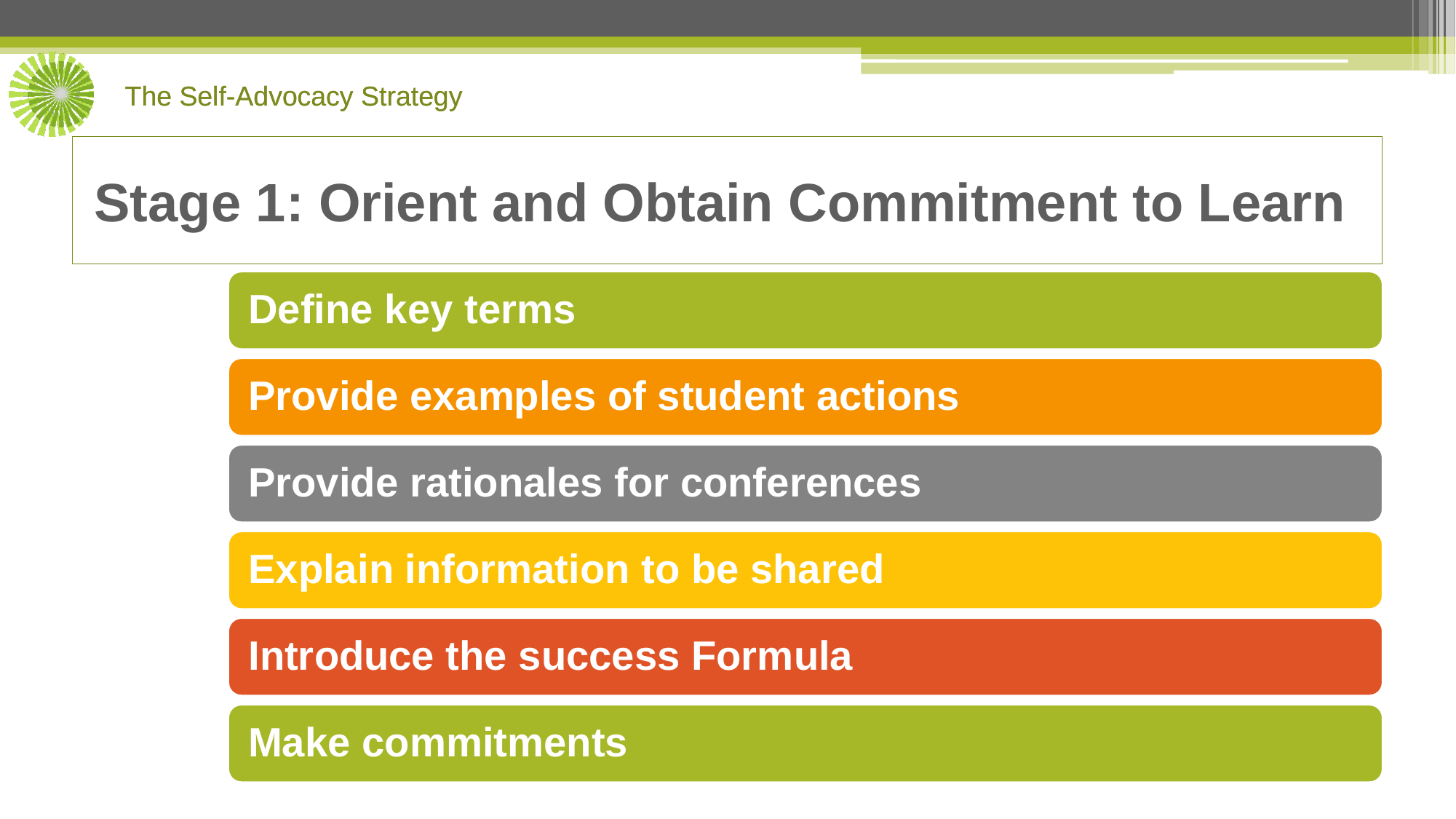

# Stage 1: Orient and Obtain Commitment to Learn
Define key terms
Provide examples of student actions
Provide rationales for conferences
Explain information to be shared
Introduce the success Formula
Make commitments